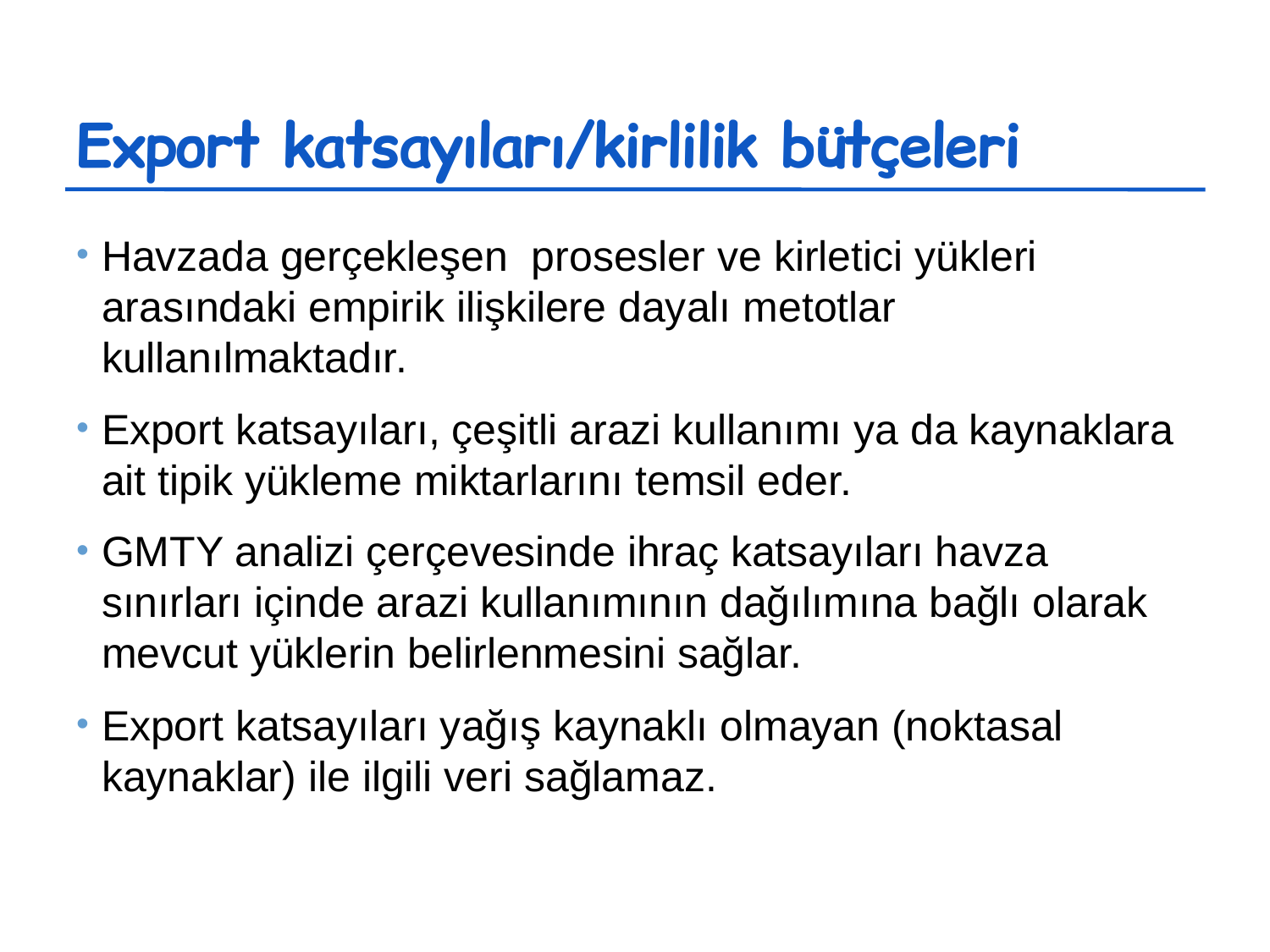

# Export katsayıları/kirlilik bütçeleri
Havzada gerçekleşen  prosesler ve kirletici yükleri arasındaki empirik ilişkilere dayalı metotlar kullanılmaktadır.
Export katsayıları, çeşitli arazi kullanımı ya da kaynaklara ait tipik yükleme miktarlarını temsil eder.
GMTY analizi çerçevesinde ihraç katsayıları havza sınırları içinde arazi kullanımının dağılımına bağlı olarak mevcut yüklerin belirlenmesini sağlar.
Export katsayıları yağış kaynaklı olmayan (noktasal kaynaklar) ile ilgili veri sağlamaz.